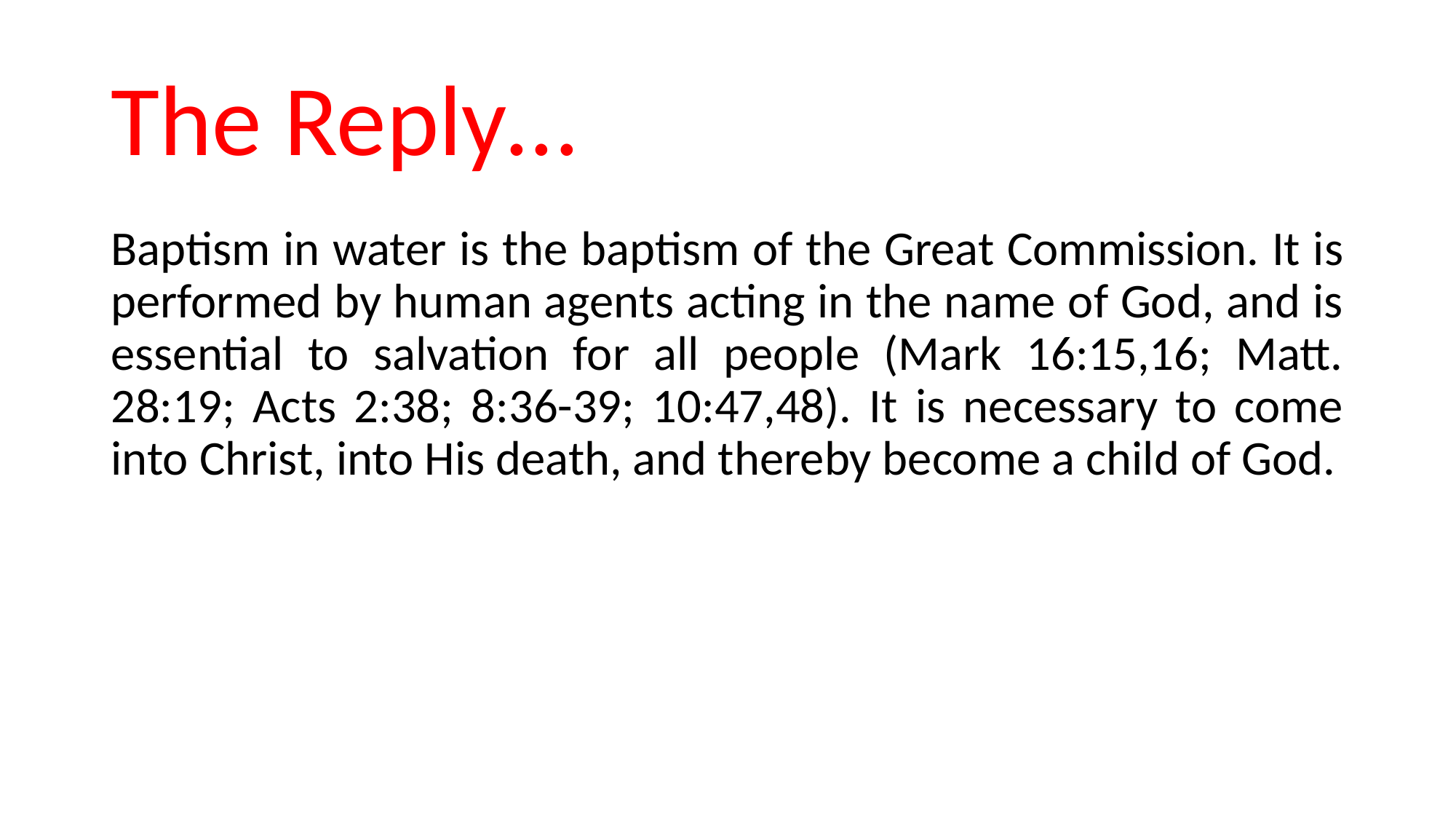

# The Reply…
Baptism in water is the baptism of the Great Commission. It is performed by human agents acting in the name of God, and is essential to salvation for all people (Mark 16:15,16; Matt. 28:19; Acts 2:38; 8:36-39; 10:47,48). It is necessary to come into Christ, into His death, and thereby become a child of God.